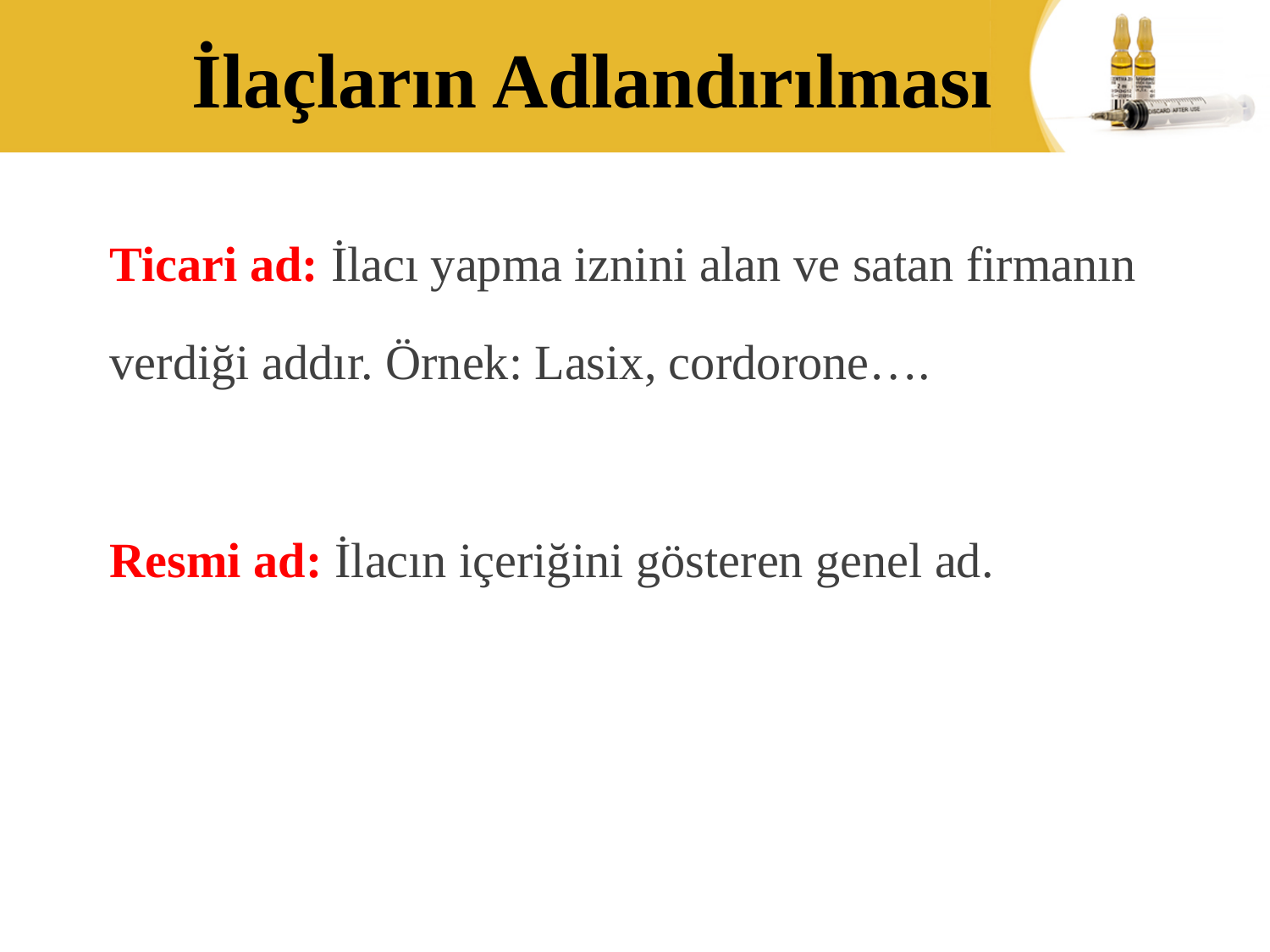

# İlaçların Adlandırılması
Ticari ad: İlacı yapma iznini alan ve satan firmanın
verdiği addır. Örnek: Lasix, cordorone….

Resmi ad: İlacın içeriğini gösteren genel ad.